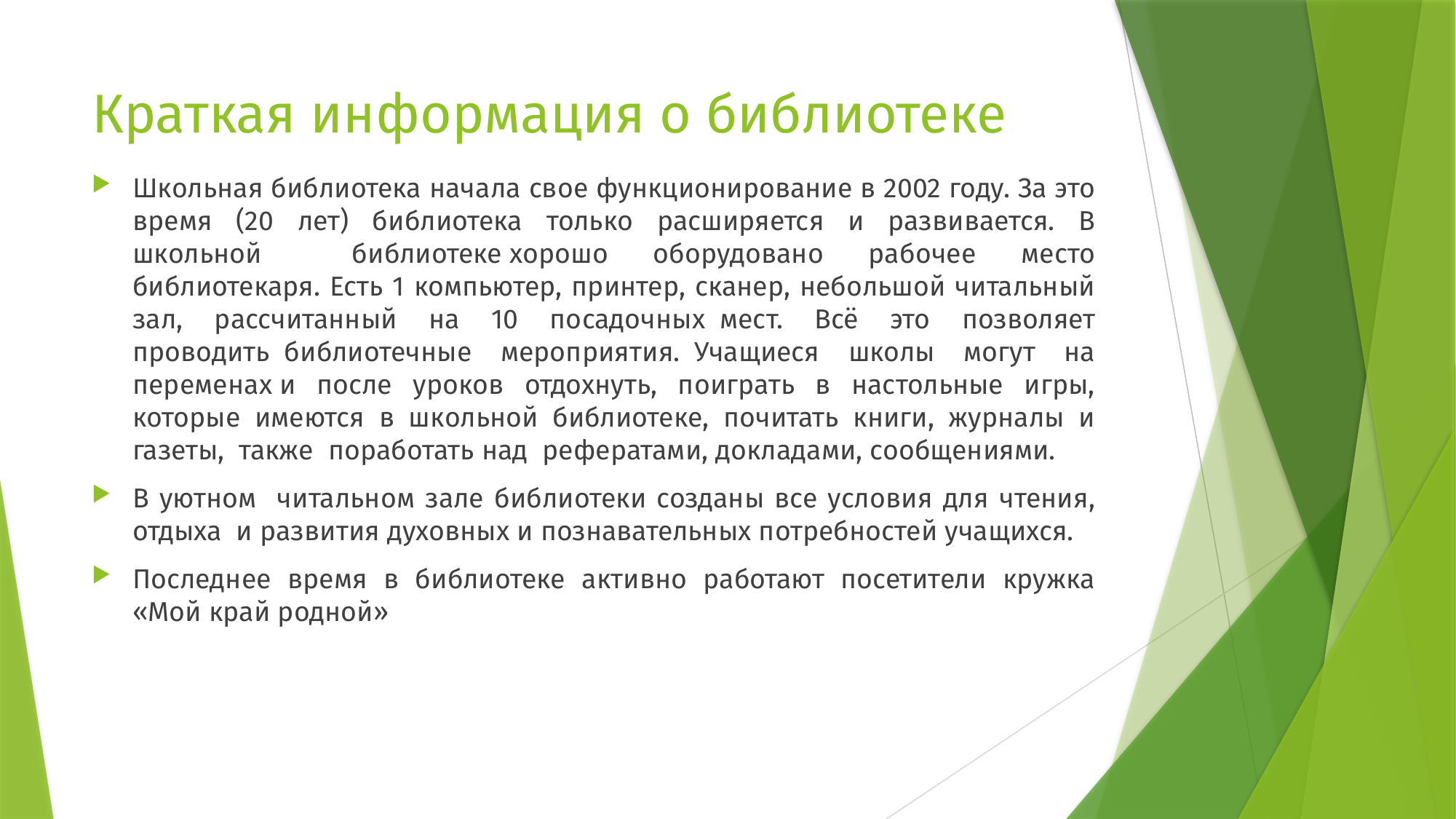

# Краткая информация о библиотеке
Школьная библиотека начала свое функционирование в 2002 году. За это время (20 лет) библиотека только расширяется и развивается. В школьной  библиотеке хорошо оборудовано рабочее место библиотекаря. Есть 1 компьютер, принтер, сканер, небольшой читальный зал, рассчитанный на 10 посадочных  мест. Всё это позволяет проводить  библиотечные мероприятия.  Учащиеся школы могут на переменах и после уроков отдохнуть, поиграть в настольные игры, которые имеются в школьной библиотеке, почитать книги, журналы и газеты,  также  поработать над  рефератами, докладами, сообщениями.
В уютном  читальном зале библиотеки созданы все условия для чтения, отдыха  и развития духовных и познавательных потребностей учащихся.
Последнее время в библиотеке активно работают посетители кружка «Мой край родной»